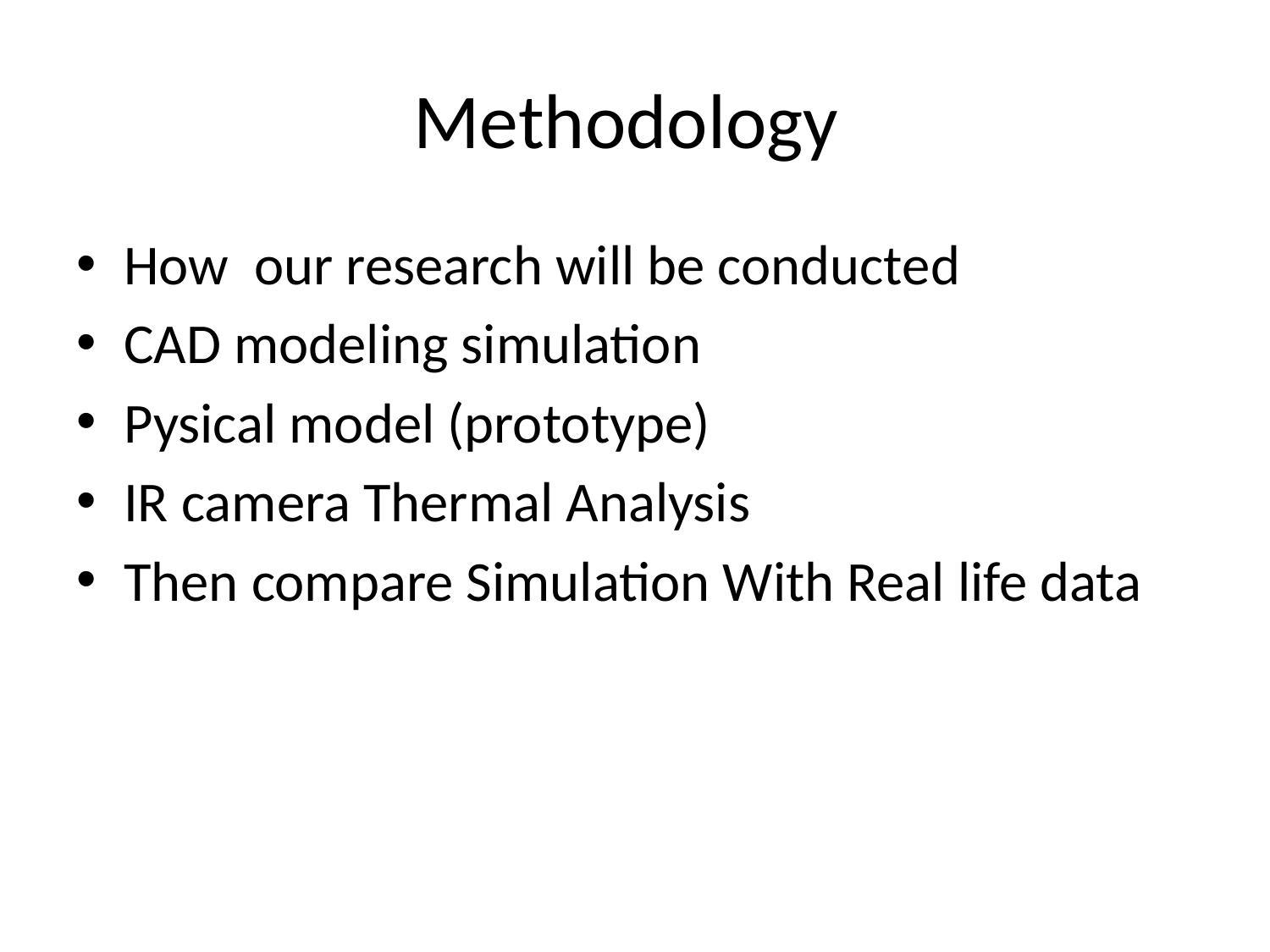

# Methodology
How  our research will be conducted
CAD modeling simulation
Pysical model (prototype)
IR camera Thermal Analysis
Then compare Simulation With Real life data